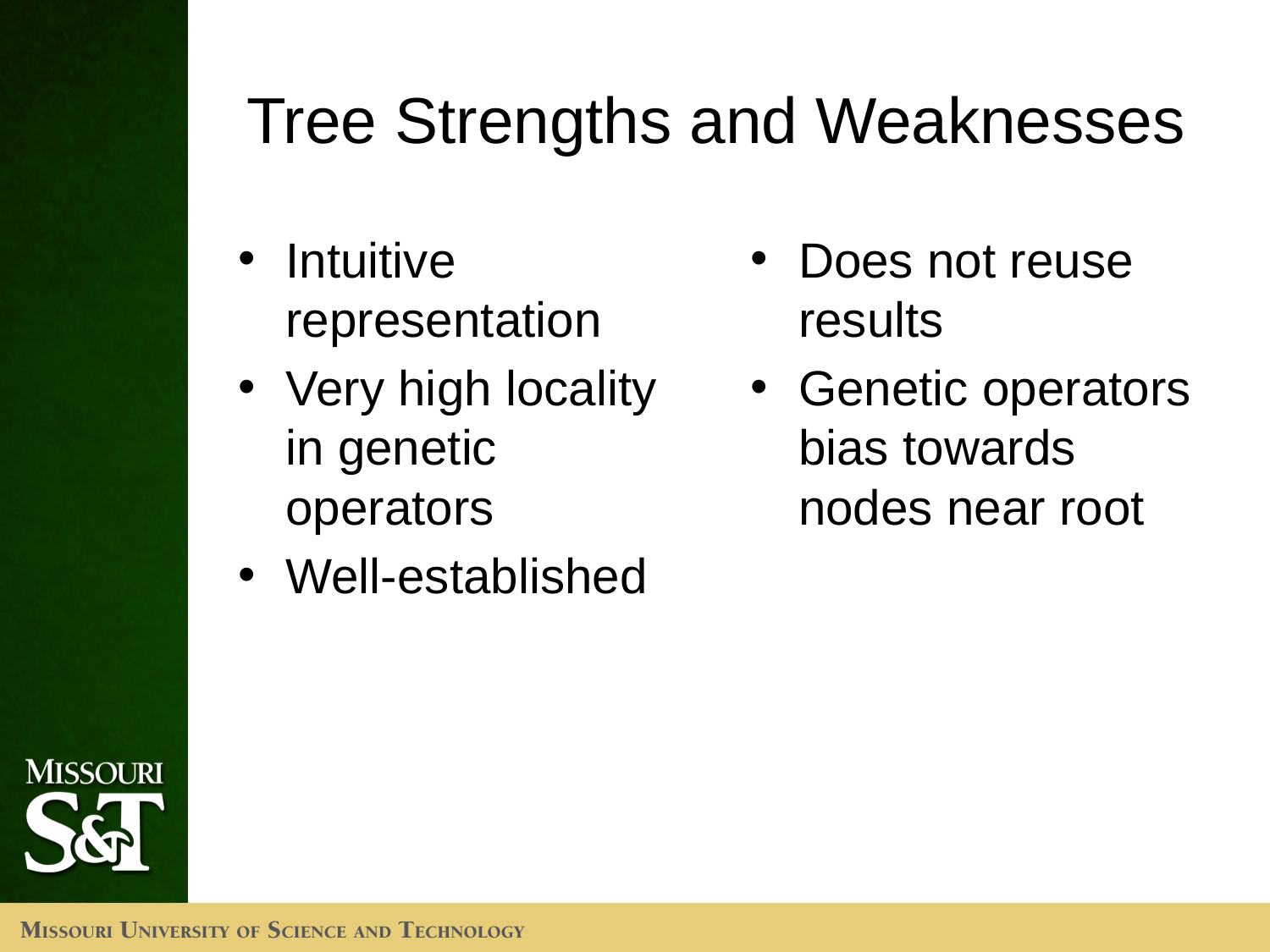

# Tree Strengths and Weaknesses
Intuitive representation
Very high locality in genetic operators
Well-established
Does not reuse results
Genetic operators bias towards nodes near root